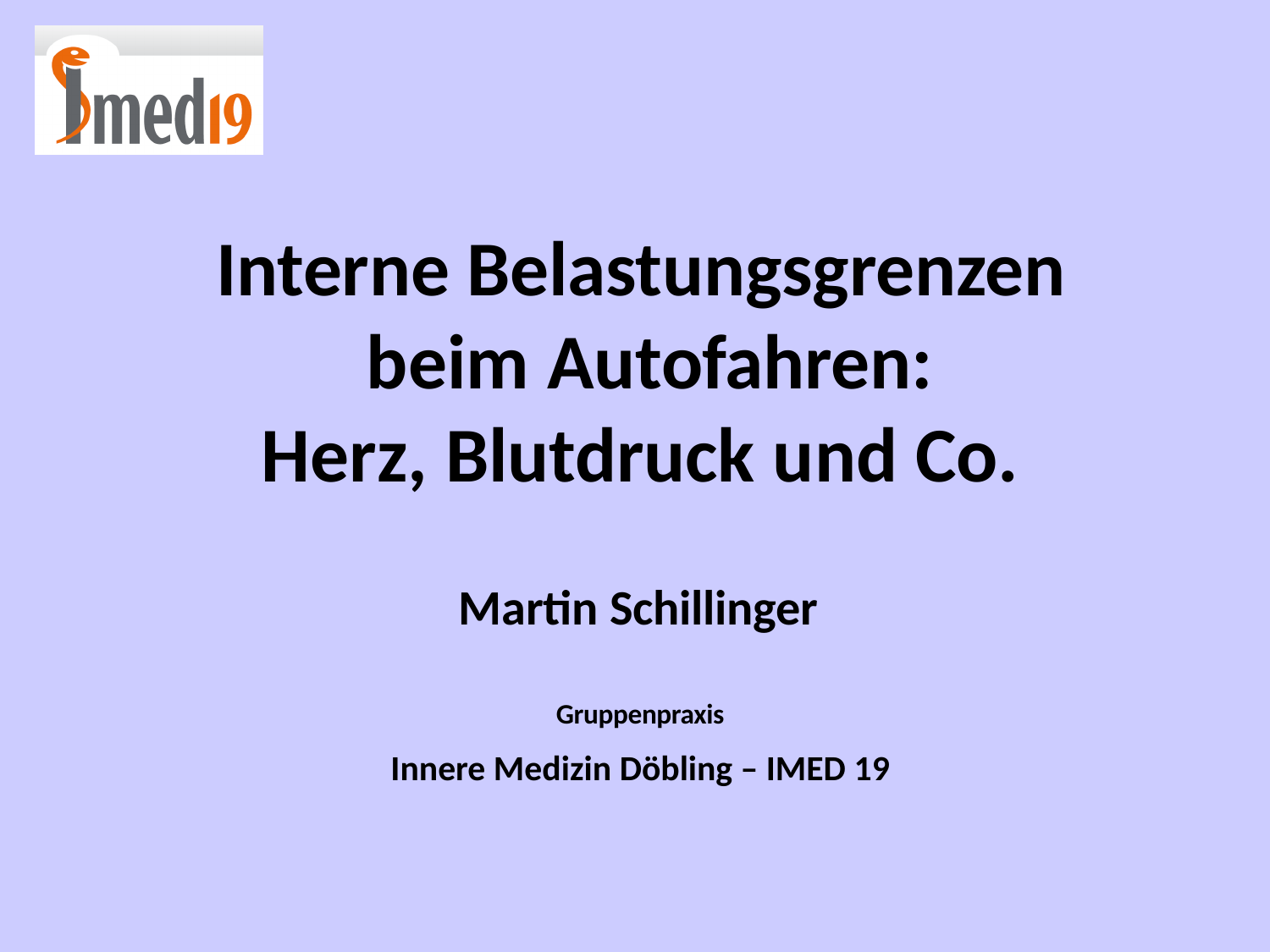

# Interne Belastungsgrenzen  beim Autofahren:
Herz, Blutdruck und Co.
Martin Schillinger
Gruppenpraxis
Innere Medizin Döbling – IMED 19